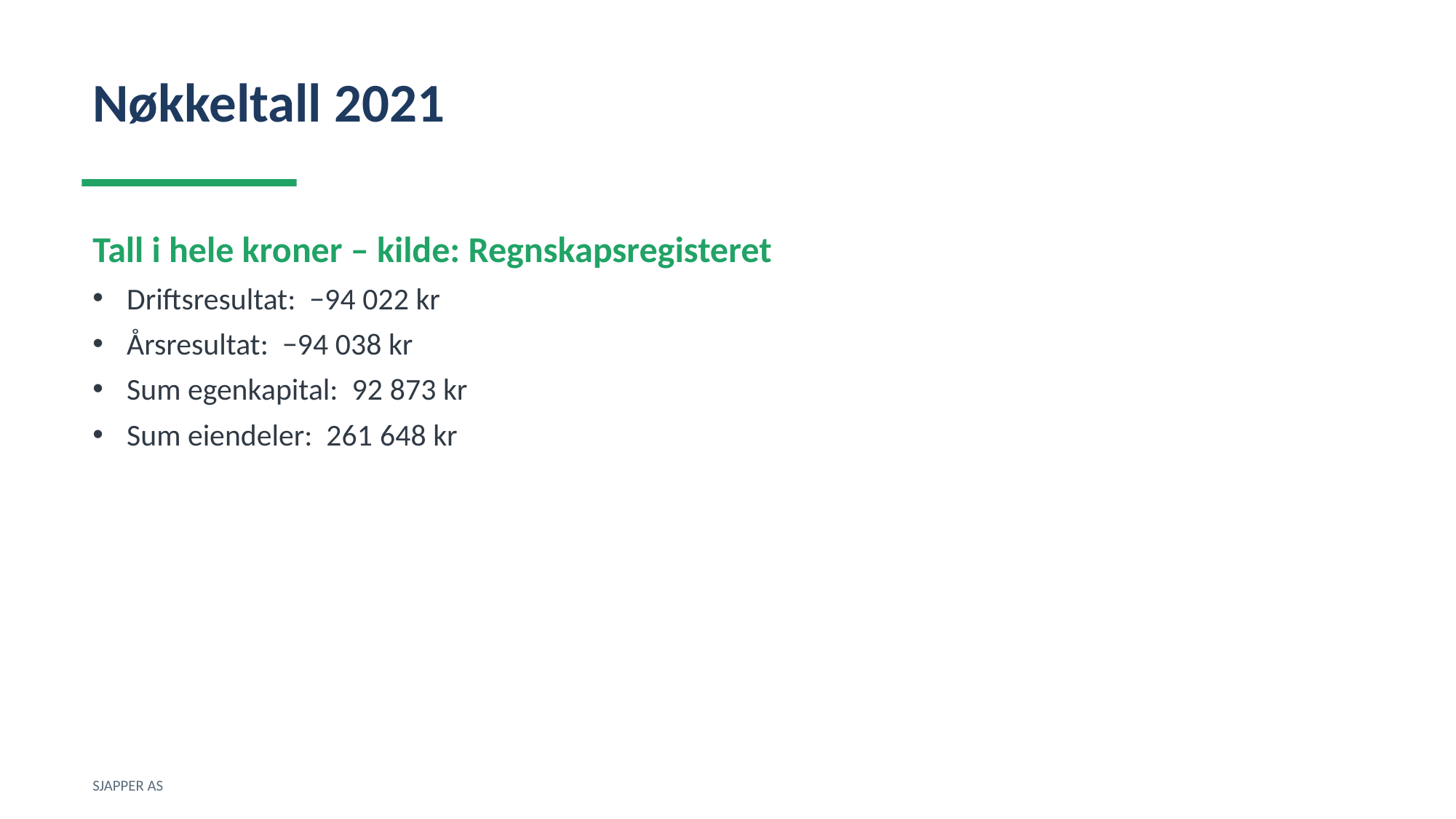

Nøkkeltall 2021

Tall i hele kroner – kilde: Regnskapsregisteret
Driftsresultat:  −94 022 kr
Årsresultat:  −94 038 kr
Sum egenkapital:  92 873 kr
Sum eiendeler:  261 648 kr
SJAPPER AS